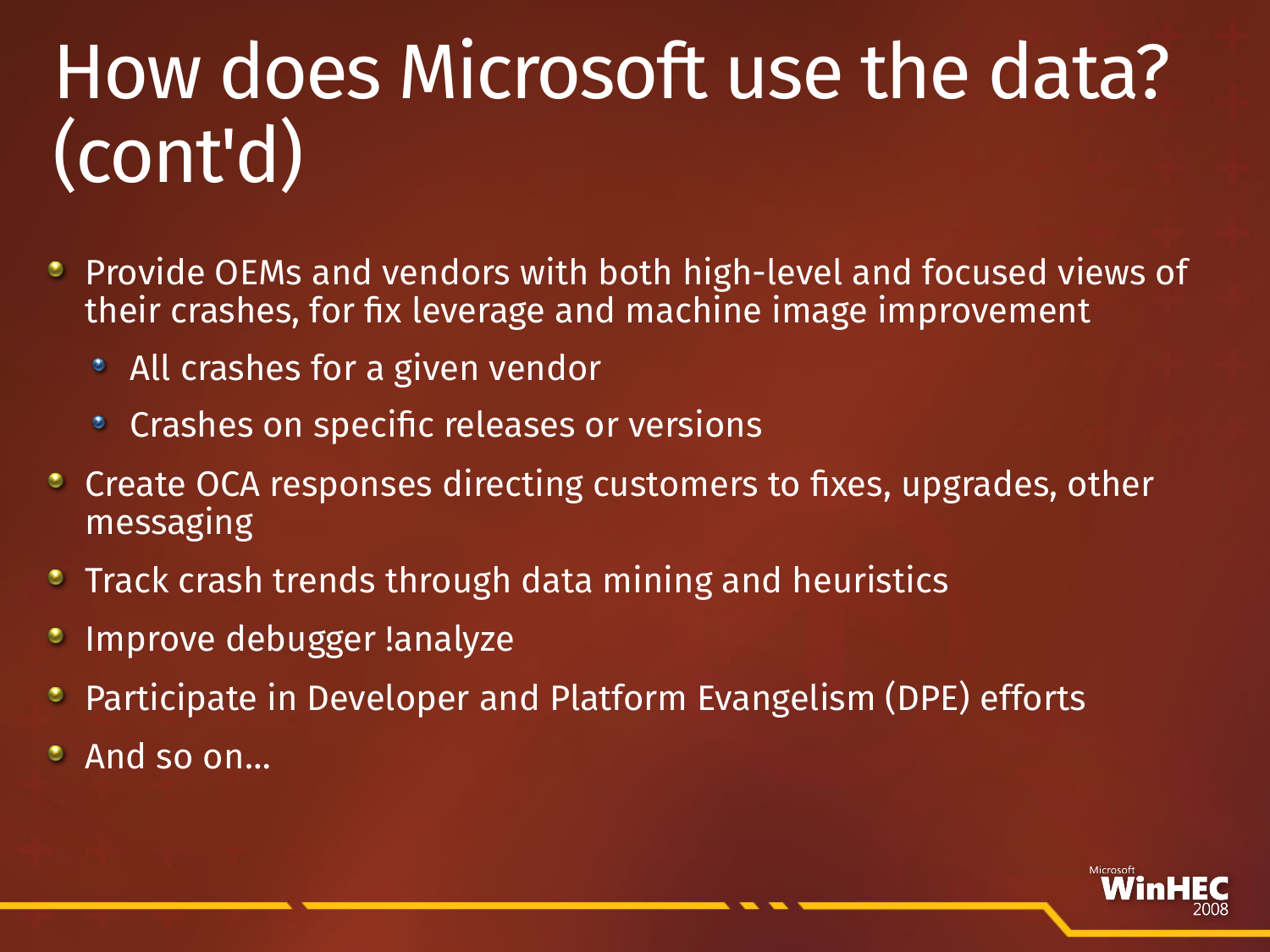

# How does Microsoft use the data? (cont'd)
Provide OEMs and vendors with both high-level and focused views of their crashes, for fix leverage and machine image improvement
All crashes for a given vendor
Crashes on specific releases or versions
Create OCA responses directing customers to fixes, upgrades, other messaging
Track crash trends through data mining and heuristics
Improve debugger !analyze
Participate in Developer and Platform Evangelism (DPE) efforts
And so on…